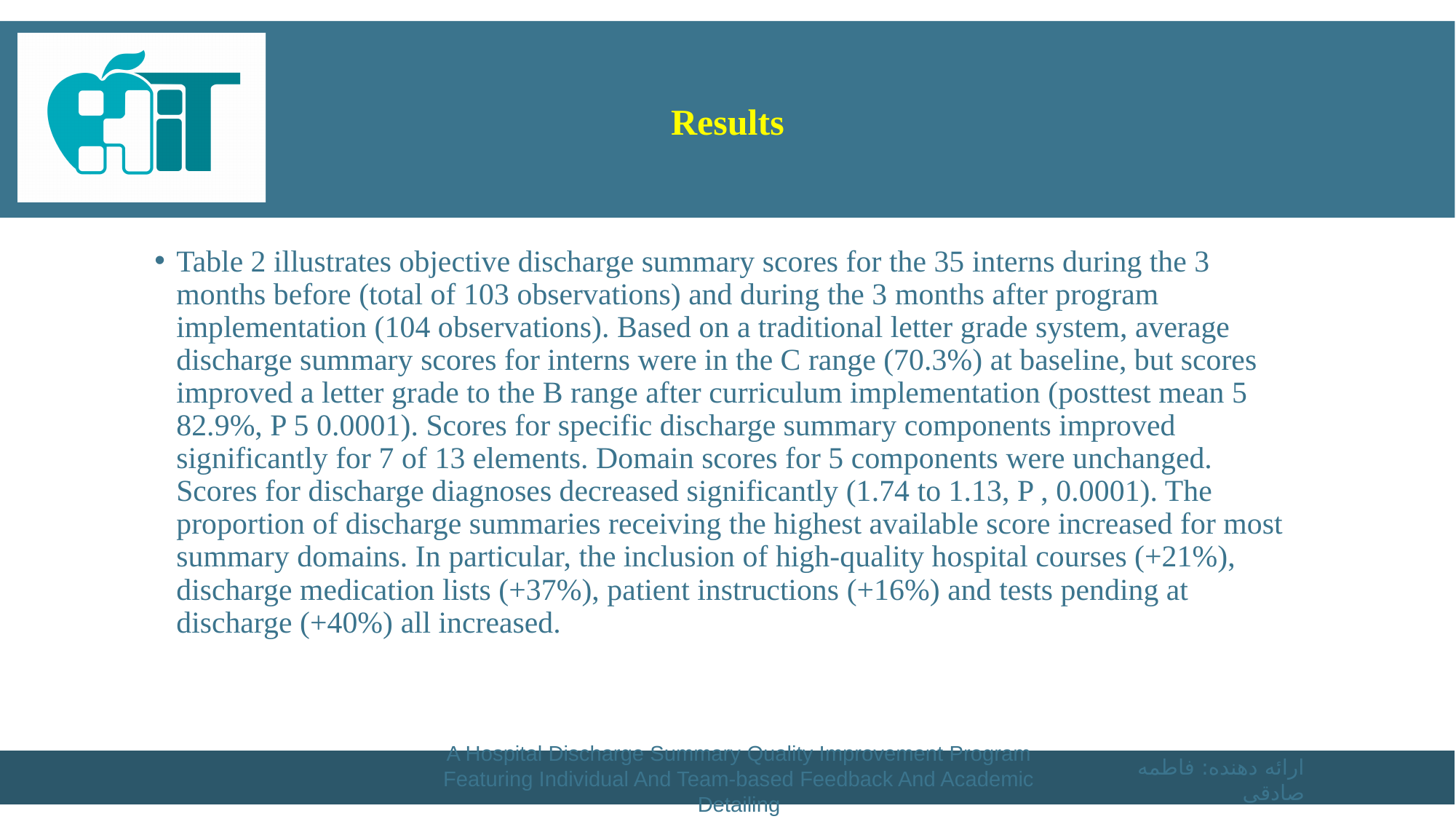

# Results
Table 2 illustrates objective discharge summary scores for the 35 interns during the 3 months before (total of 103 observations) and during the 3 months after program implementation (104 observations). Based on a traditional letter grade system, average discharge summary scores for interns were in the C range (70.3%) at baseline, but scores improved a letter grade to the B range after curriculum implementation (posttest mean 5 82.9%, P 5 0.0001). Scores for specific discharge summary components improved significantly for 7 of 13 elements. Domain scores for 5 components were unchanged. Scores for discharge diagnoses decreased significantly (1.74 to 1.13, P , 0.0001). The proportion of discharge summaries receiving the highest available score increased for most summary domains. In particular, the inclusion of high-quality hospital courses (+21%), discharge medication lists (+37%), patient instructions (+16%) and tests pending at discharge (+40%) all increased.

A Hospital Discharge Summary Quality Improvement Program Featuring Individual And Team-based Feedback And Academic Detailing
ارائه دهنده: فاطمه صادقی